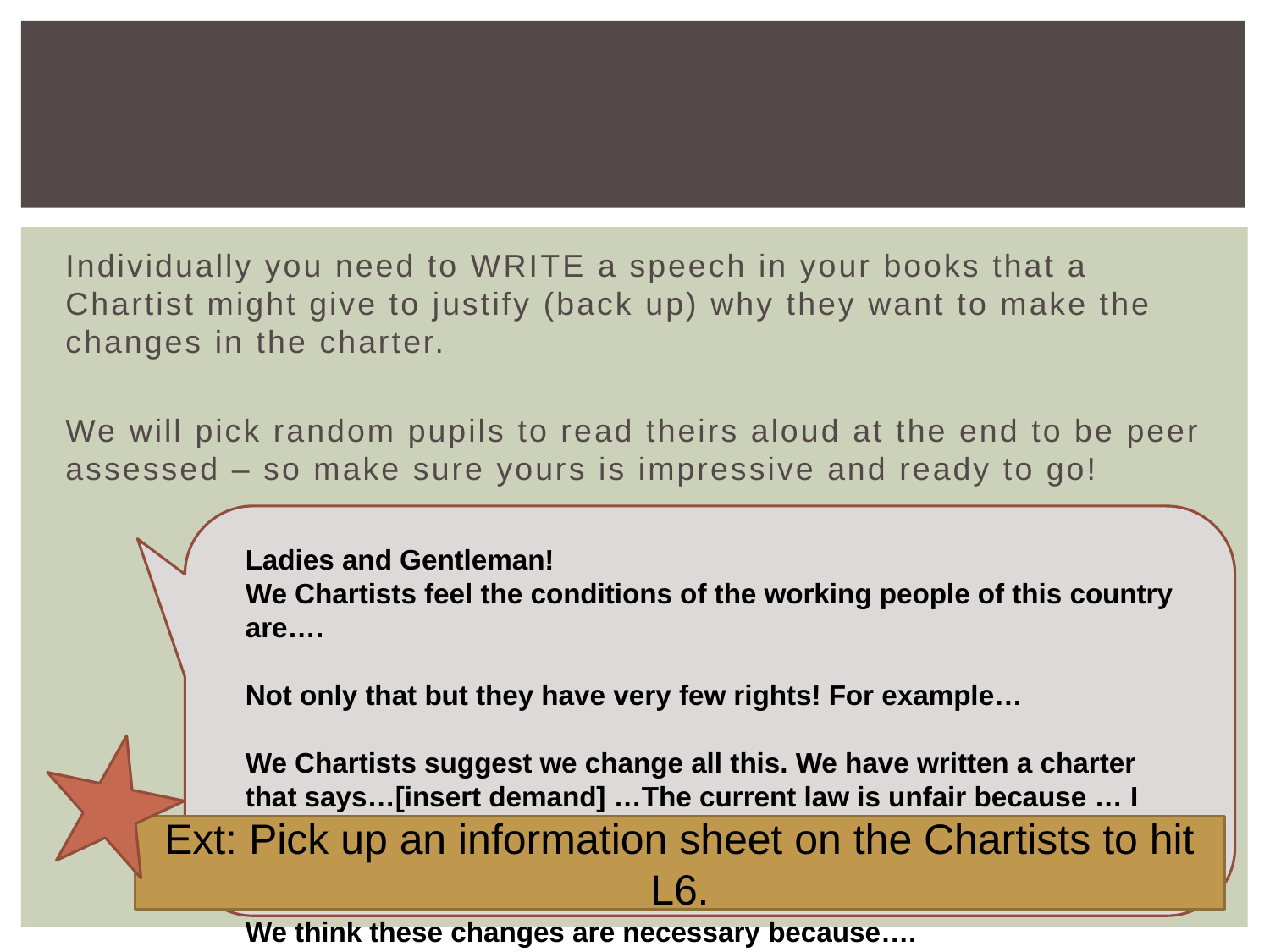

#
Individually you need to WRITE a speech in your books that a Chartist might give to justify (back up) why they want to make the changes in the charter.

We will pick random pupils to read theirs aloud at the end to be peer assessed – so make sure yours is impressive and ready to go!

Ladies and Gentleman!
We Chartists feel the conditions of the working people of this country are….

Not only that but they have very few rights! For example…

We Chartists suggest we change all this. We have written a charter that says…[insert demand] …The current law is unfair because … I know you the landowners will be annoyed as you feel there is no need for reform but…

We think these changes are necessary because….

Ext: Pick up an information sheet on the Chartists to hit L6.